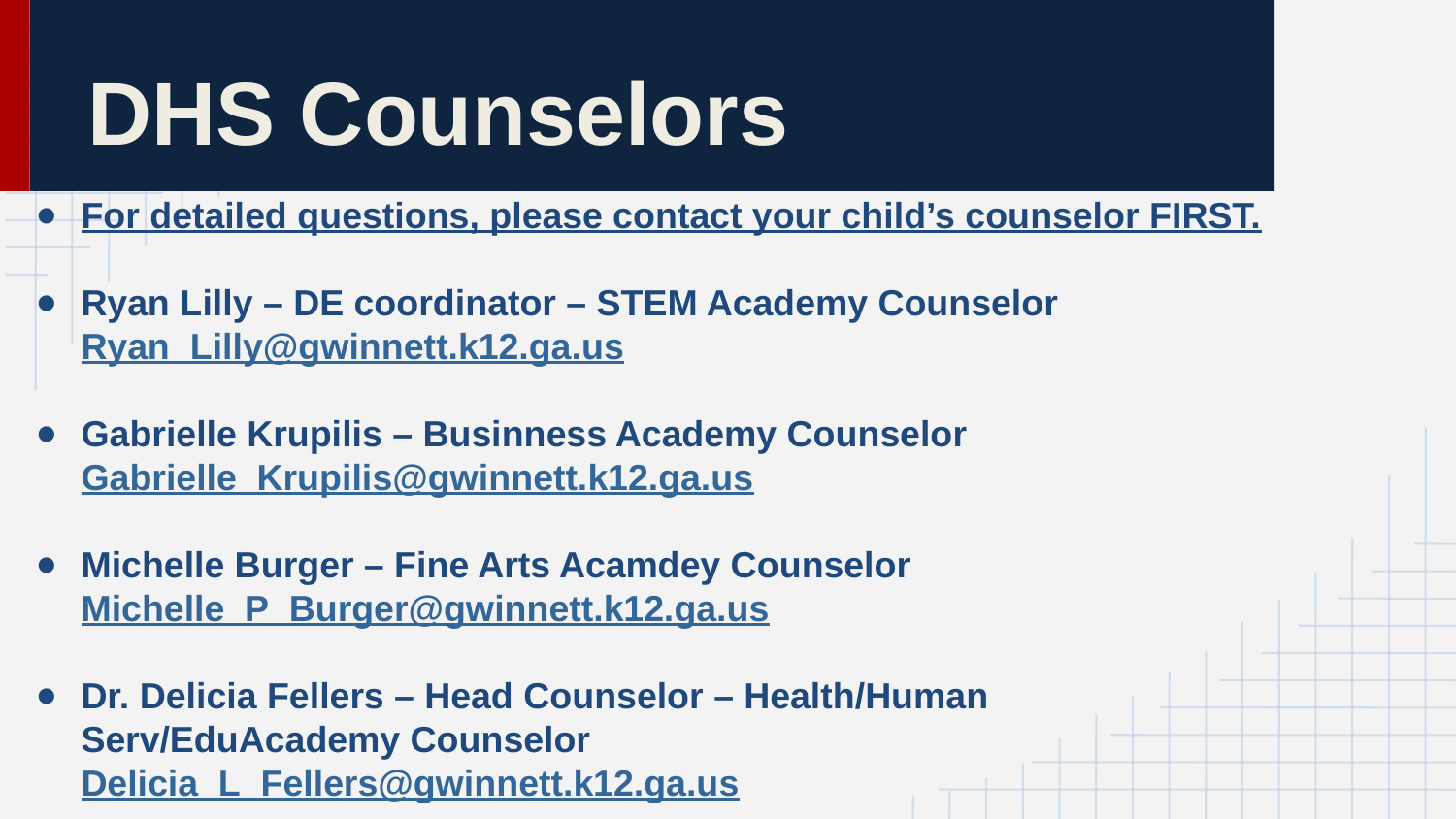

# DHS Counselors
For detailed questions, please contact your child’s counselor FIRST.

Ryan Lilly – DE coordinator – STEM Academy Counselor
Ryan_Lilly@gwinnett.k12.ga.us

Gabrielle Krupilis – Businness Academy Counselor
Gabrielle_Krupilis@gwinnett.k12.ga.us

Michelle Burger – Fine Arts Acamdey Counselor
Michelle_P_Burger@gwinnett.k12.ga.us

Dr. Delicia Fellers – Head Counselor – Health/Human Serv/EduAcademy Counselor
Delicia_L_Fellers@gwinnett.k12.ga.us